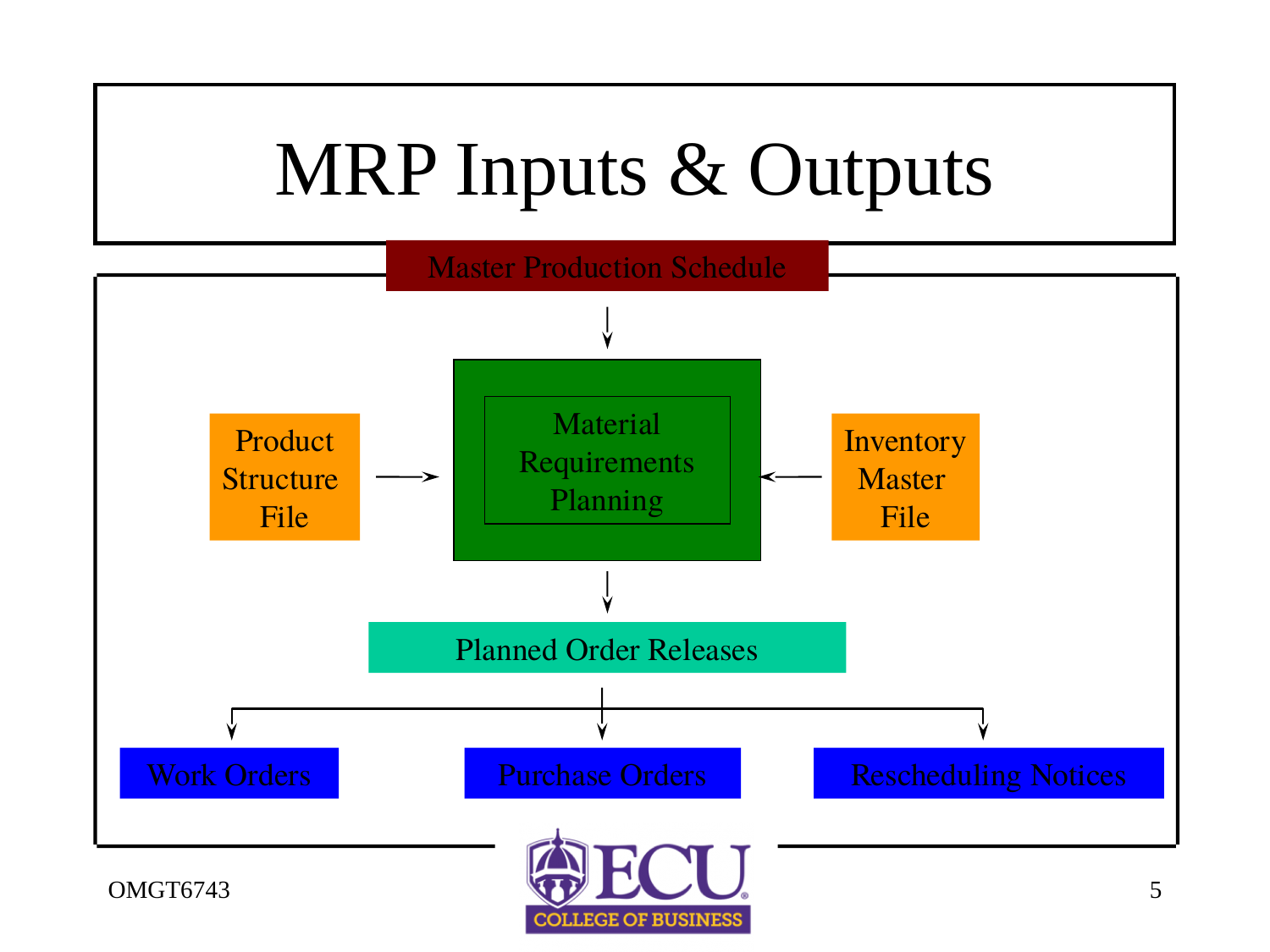

# MRP Inputs & Outputs
Master Production Schedule

Material
Requirements
Planning
Product
Structure
File
Inventory
Master
File

Planned Order Releases

Work Orders
Purchase Orders
Rescheduling Notices
OMGT6743